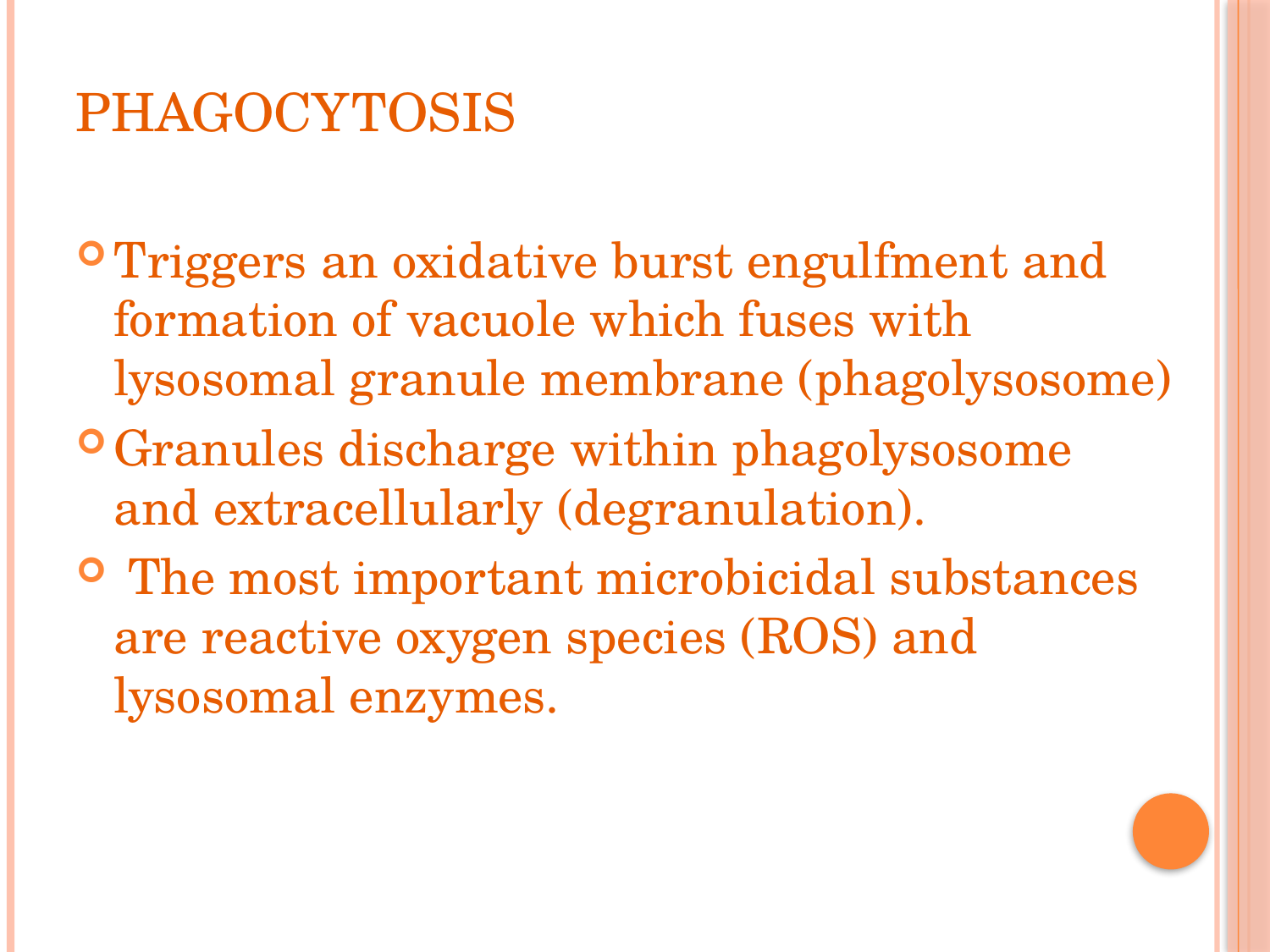

# Phagocytosis
Triggers an oxidative burst engulfment and formation of vacuole which fuses with lysosomal granule membrane (phagolysosome)
Granules discharge within phagolysosome and extracellularly (degranulation).
 The most important microbicidal substances are reactive oxygen species (ROS) and lysosomal enzymes.